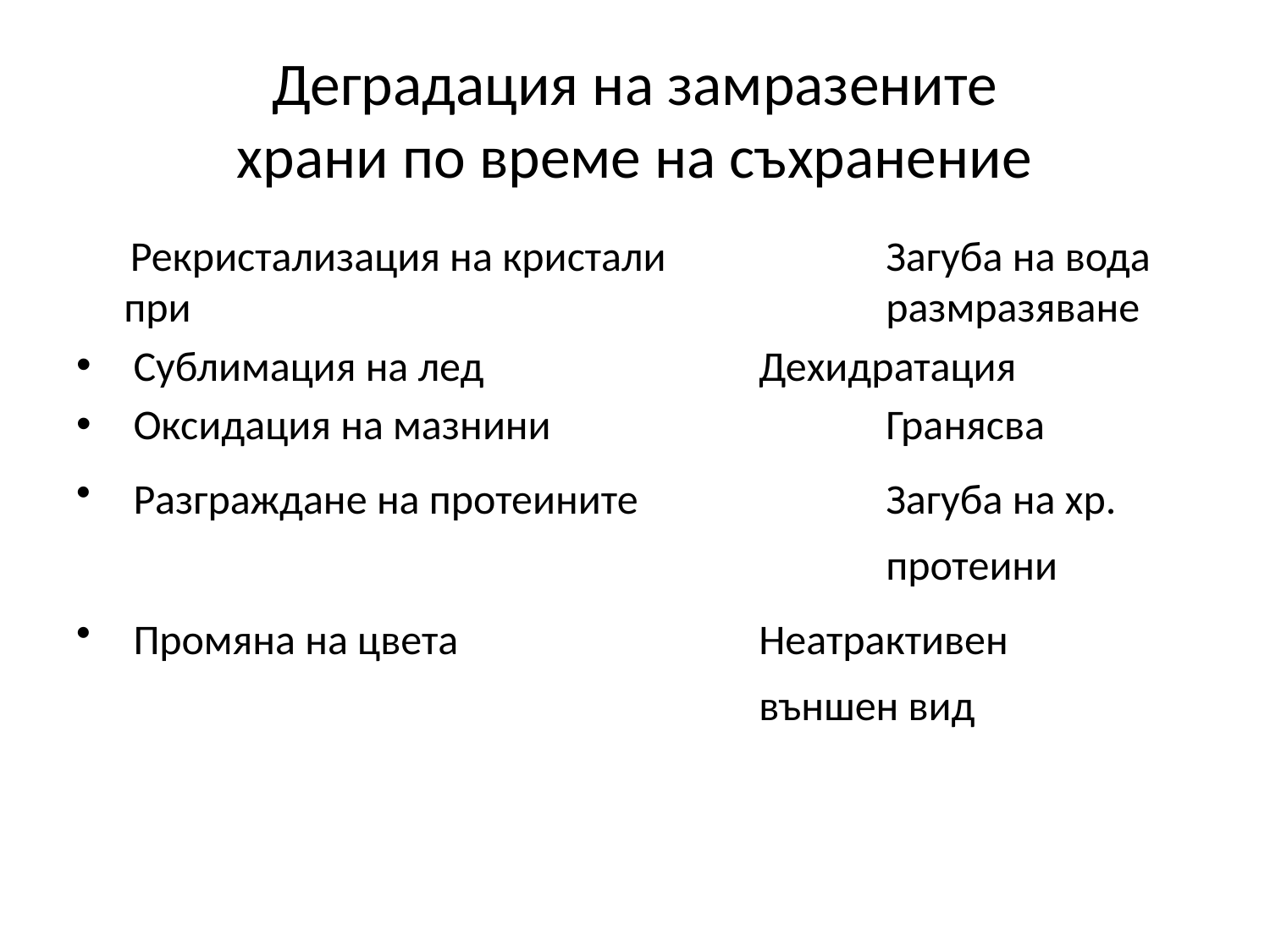

# Деградация на замразените храни по време на съхранение
 	 Рекристализация на кристали	      	Загуба на вода при 						размразяване
 Сублимация на лед			Дехидратация
 Оксидация на мазнини			Гранясва
 Разграждане на протеините		Загуба на хр. 							протеини
 Промяна на цвета			Неатрактивен 						външен вид